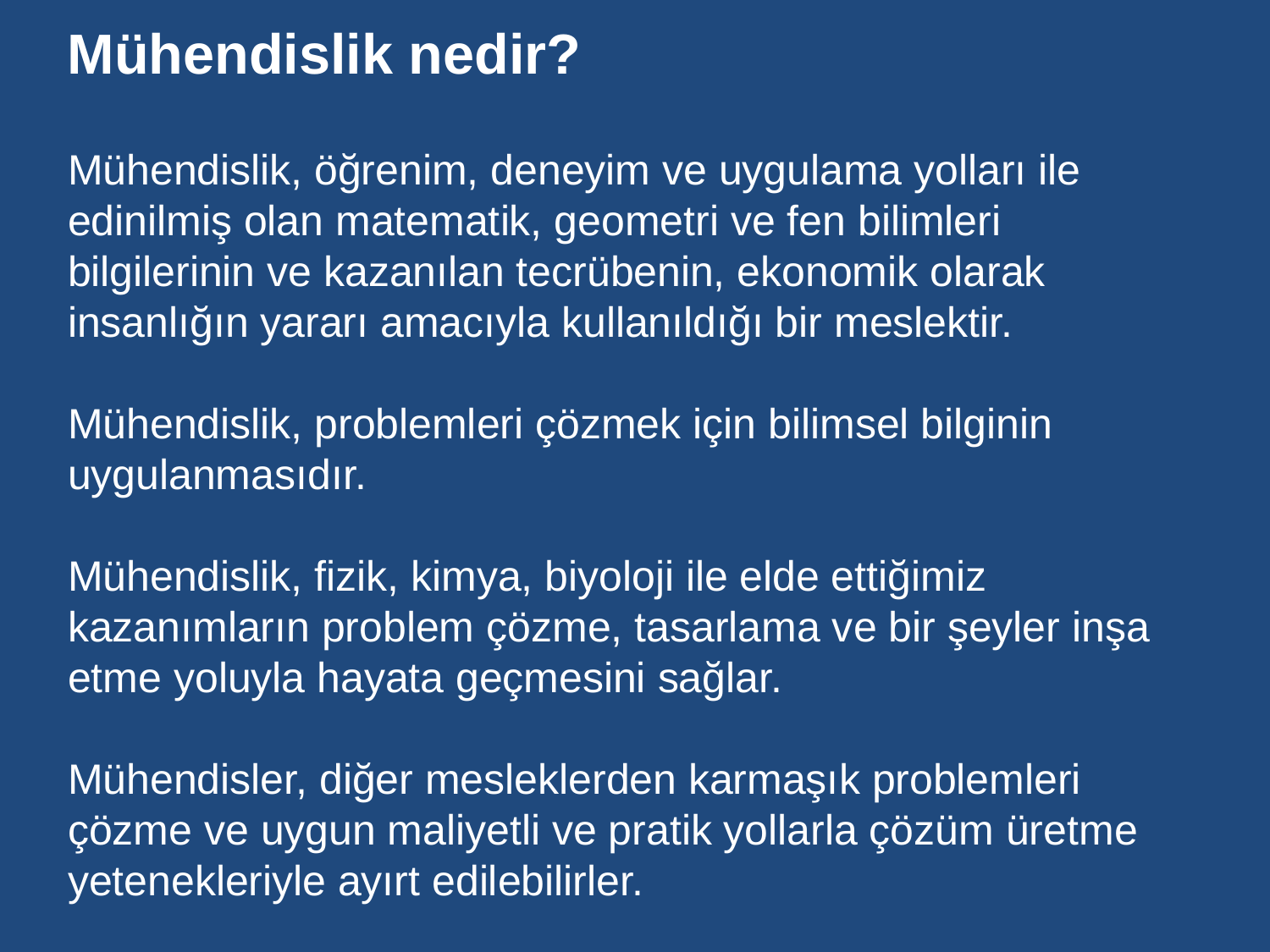

Mühendislik nedir?
Mühendislik, öğrenim, deneyim ve uygulama yolları ile edinilmiş olan matematik, geometri ve fen bilimleri bilgilerinin ve kazanılan tecrübenin, ekonomik olarak insanlığın yararı amacıyla kullanıldığı bir meslektir.

Mühendislik, problemleri çözmek için bilimsel bilginin uygulanmasıdır.

Mühendislik, fizik, kimya, biyoloji ile elde ettiğimiz kazanımların problem çözme, tasarlama ve bir şeyler inşa etme yoluyla hayata geçmesini sağlar.

Mühendisler, diğer mesleklerden karmaşık problemleri çözme ve uygun maliyetli ve pratik yollarla çözüm üretme yetenekleriyle ayırt edilebilirler.